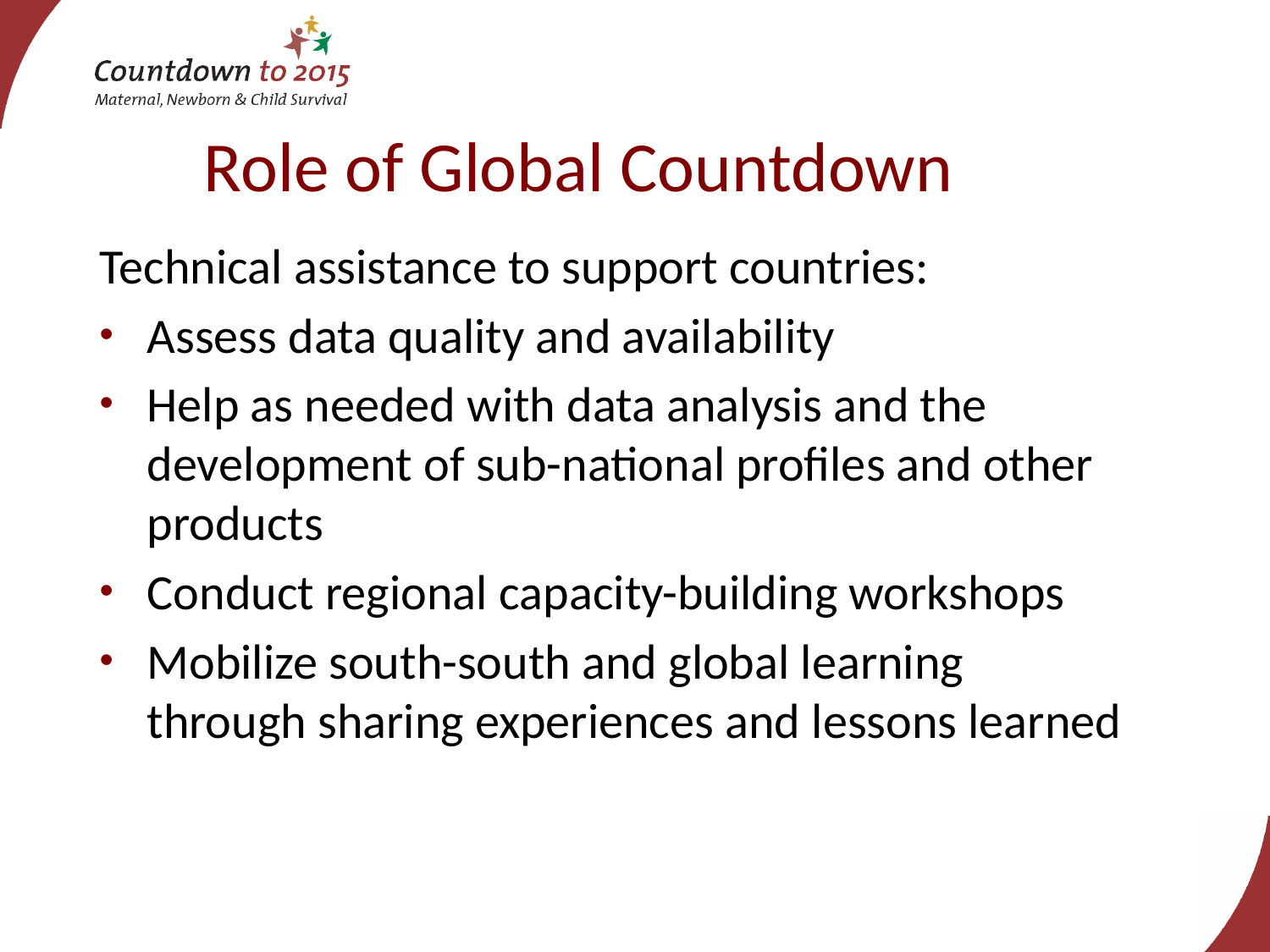

# Role of Global Countdown
Technical assistance to support countries:
Assess data quality and availability
Help as needed with data analysis and the development of sub-national profiles and other products
Conduct regional capacity-building workshops
Mobilize south-south and global learning through sharing experiences and lessons learned